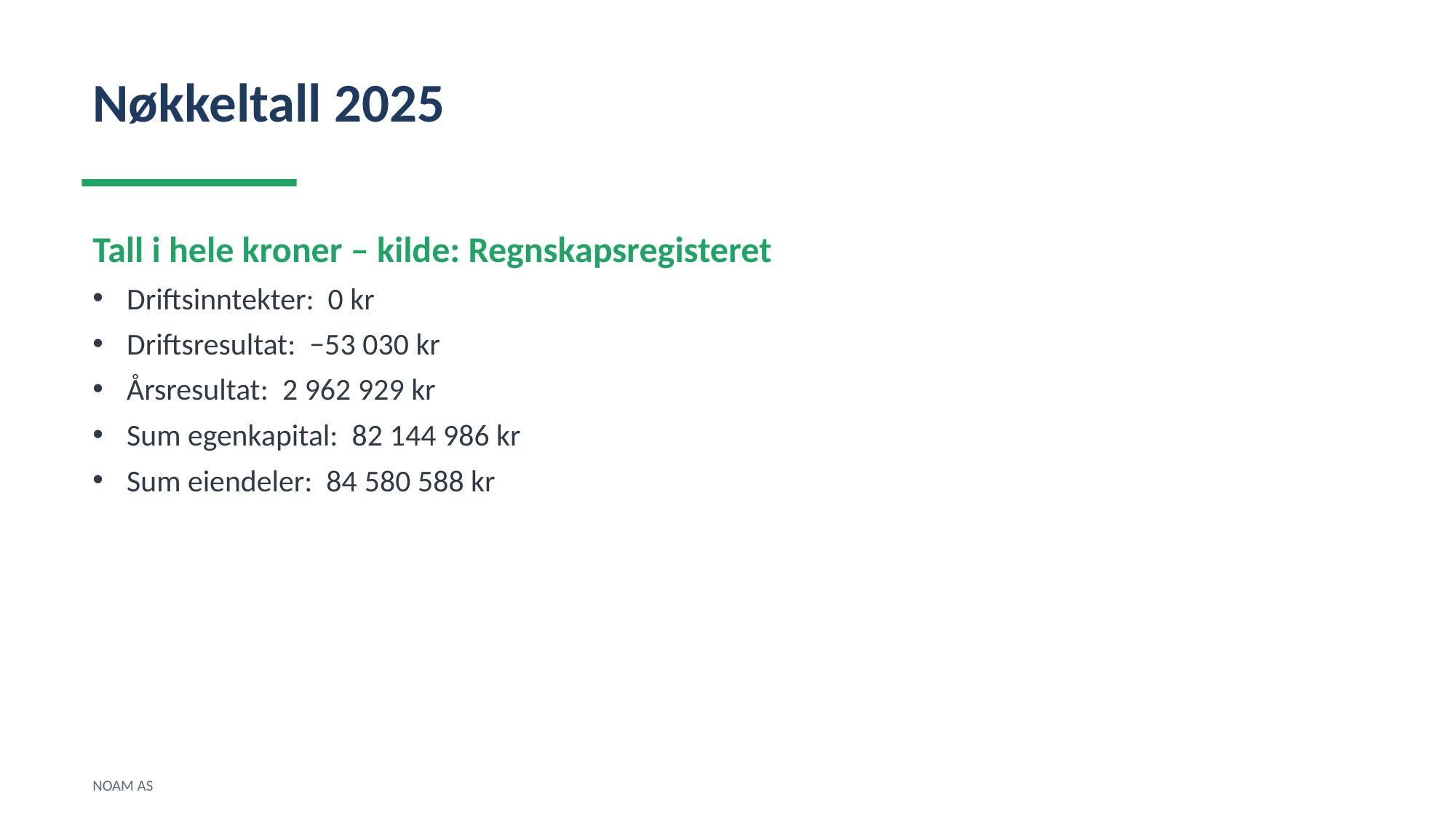

Nøkkeltall 2025

Tall i hele kroner – kilde: Regnskapsregisteret
Driftsinntekter:  0 kr
Driftsresultat:  −53 030 kr
Årsresultat:  2 962 929 kr
Sum egenkapital:  82 144 986 kr
Sum eiendeler:  84 580 588 kr
NOAM AS